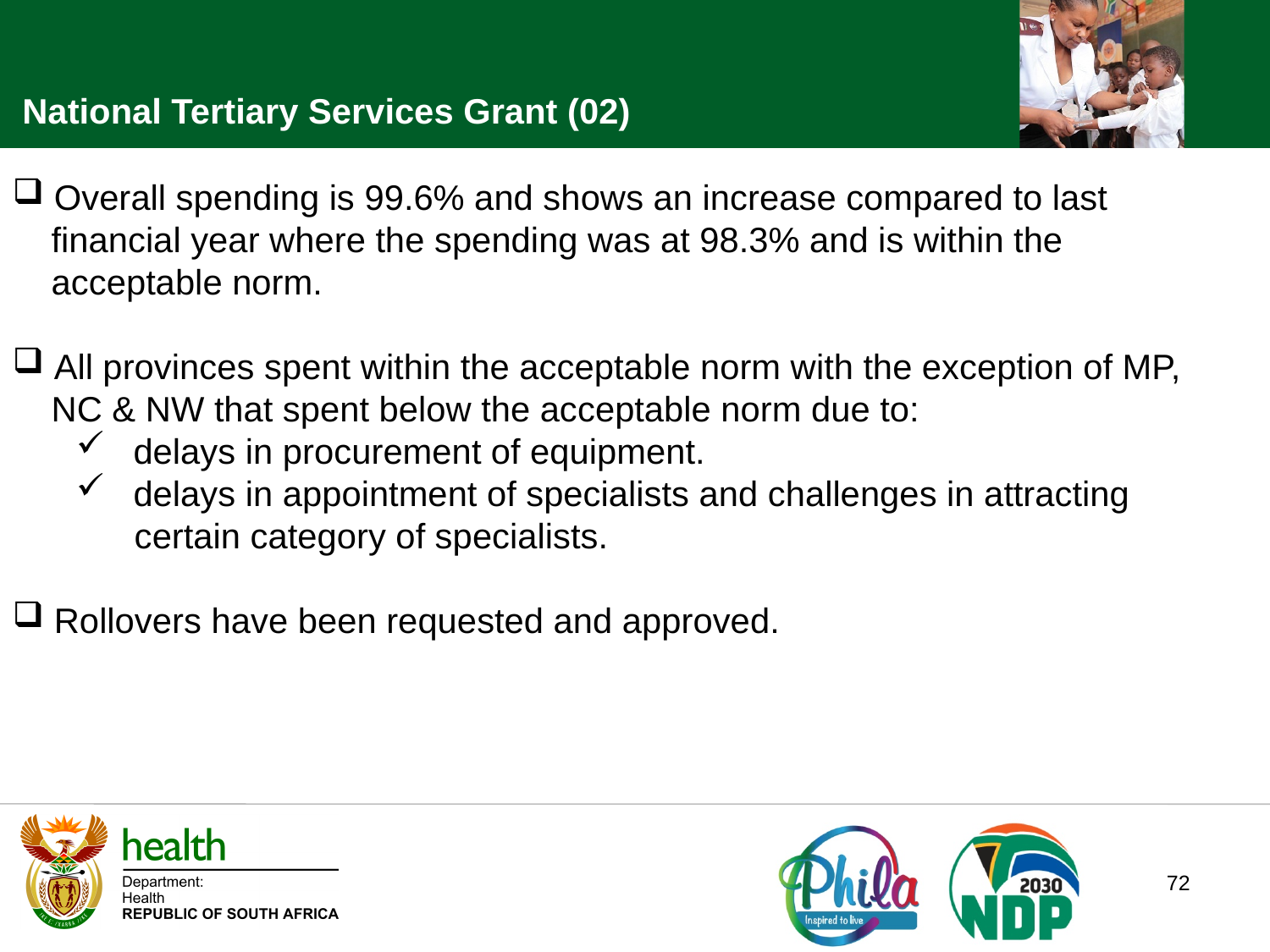

National Tertiary Services Grant (02)
 Overall spending is 99.6% and shows an increase compared to last
    financial year where the spending was at 98.3% and is within the
    acceptable norm.

 All provinces spent within the acceptable norm with the exception of MP,
    NC & NW that spent below the acceptable norm due to:
 delays in procurement of equipment.
 delays in appointment of specialists and challenges in attracting
      certain category of specialists.

 Rollovers have been requested and approved.

72